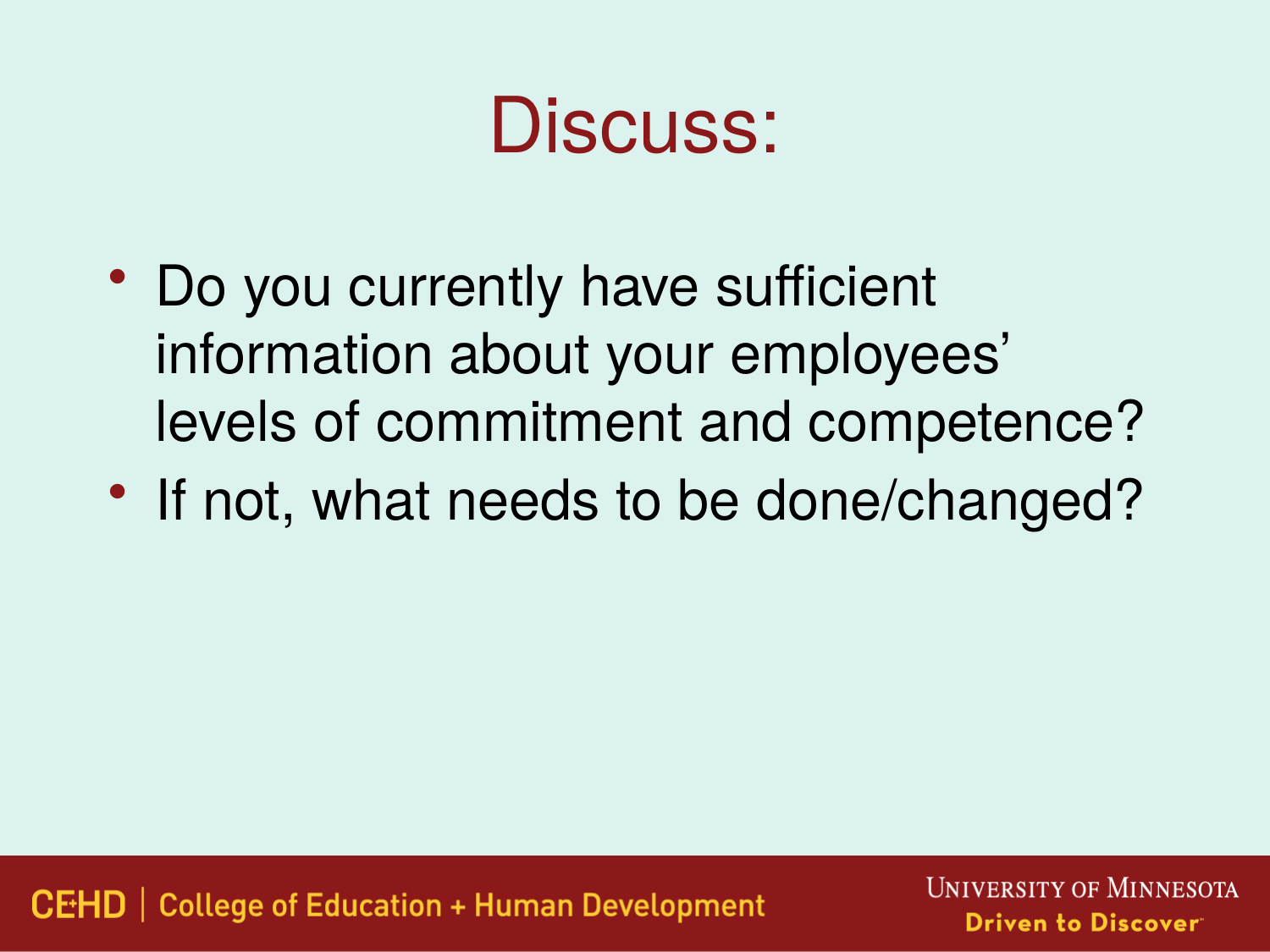

# Discuss:
Do you currently have sufficient information about your employees’ levels of commitment and competence?
If not, what needs to be done/changed?